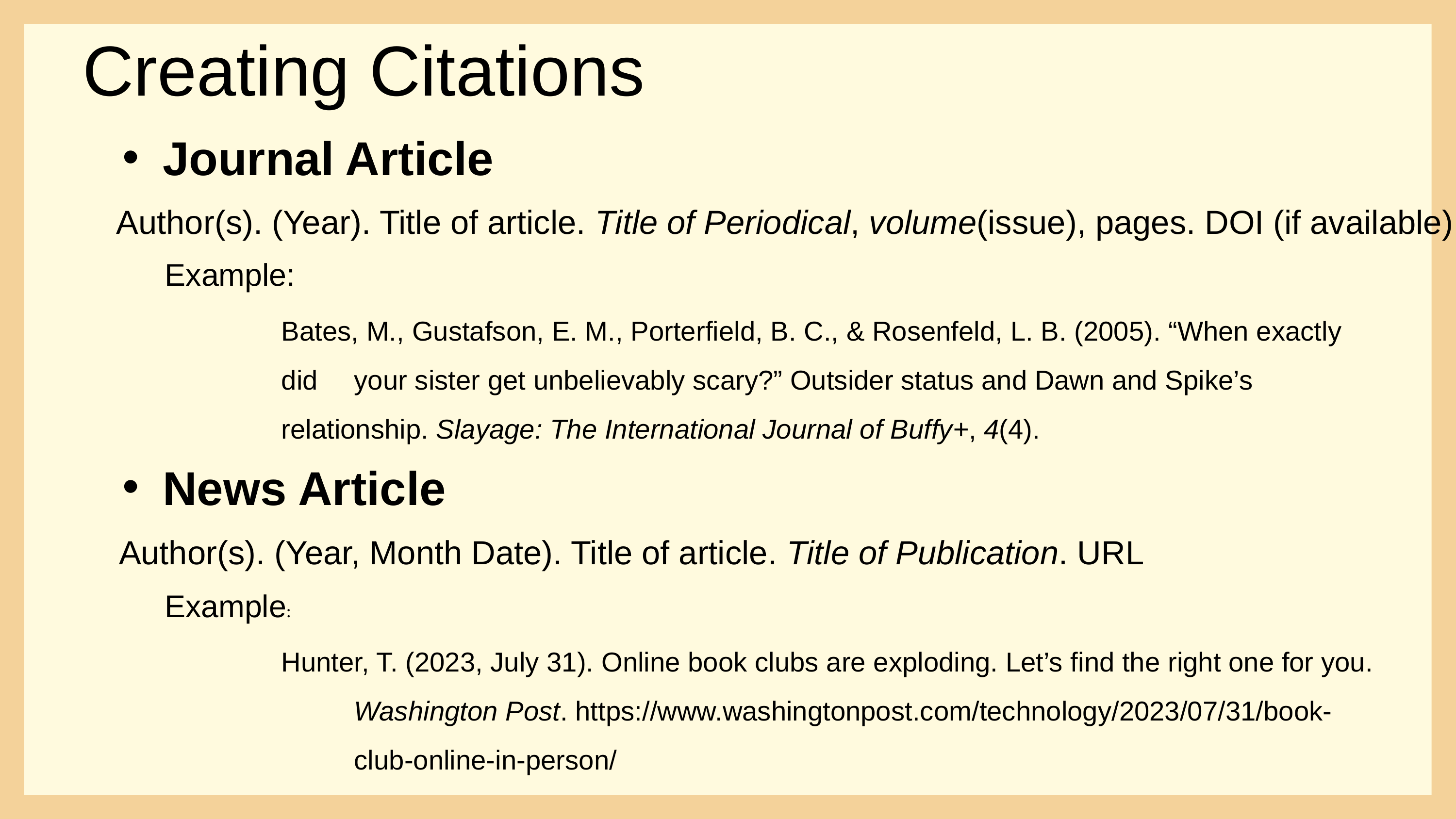

# Creating Citations

Journal Article
Author(s). (Year). Title of article. Title of Periodical, volume(issue), pages. DOI (if available)
Example:
Bates, M., Gustafson, E. M., Porterfield, B. C., & Rosenfeld, L. B. (2005). “When exactly did 	your sister get unbelievably scary?” Outsider status and Dawn and Spike’s 	relationship. Slayage: The International Journal of Buffy+, 4(4).
News Article
Author(s). (Year, Month Date). Title of article. Title of Publication. URL
Example:
Hunter, T. (2023, July 31). Online book clubs are exploding. Let’s find the right one for you. 	Washington Post. https://www.washingtonpost.com/technology/2023/07/31/book-	 	club-online-in-person/